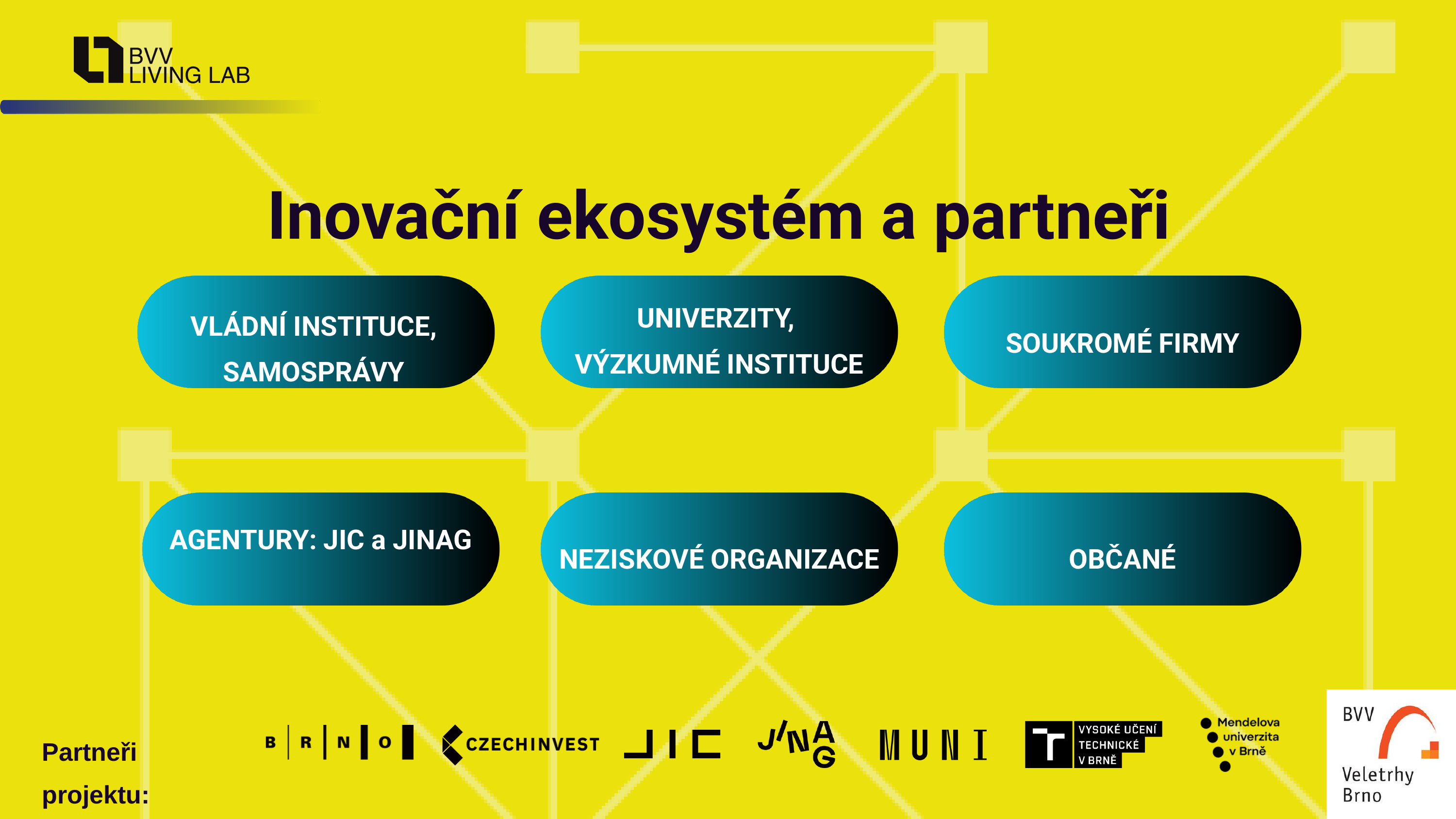

Inovační ekosystém a partneři

UNIVERZITY,
VÝZKUMNÉ INSTITUCE
VLÁDNÍ INSTITUCE,
SAMOSPRÁVY
SOUKROMÉ FIRMY

AGENTURY: JIC a JINAG
NEZISKOVÉ ORGANIZACE
OBČANÉ

Partneři projektu: